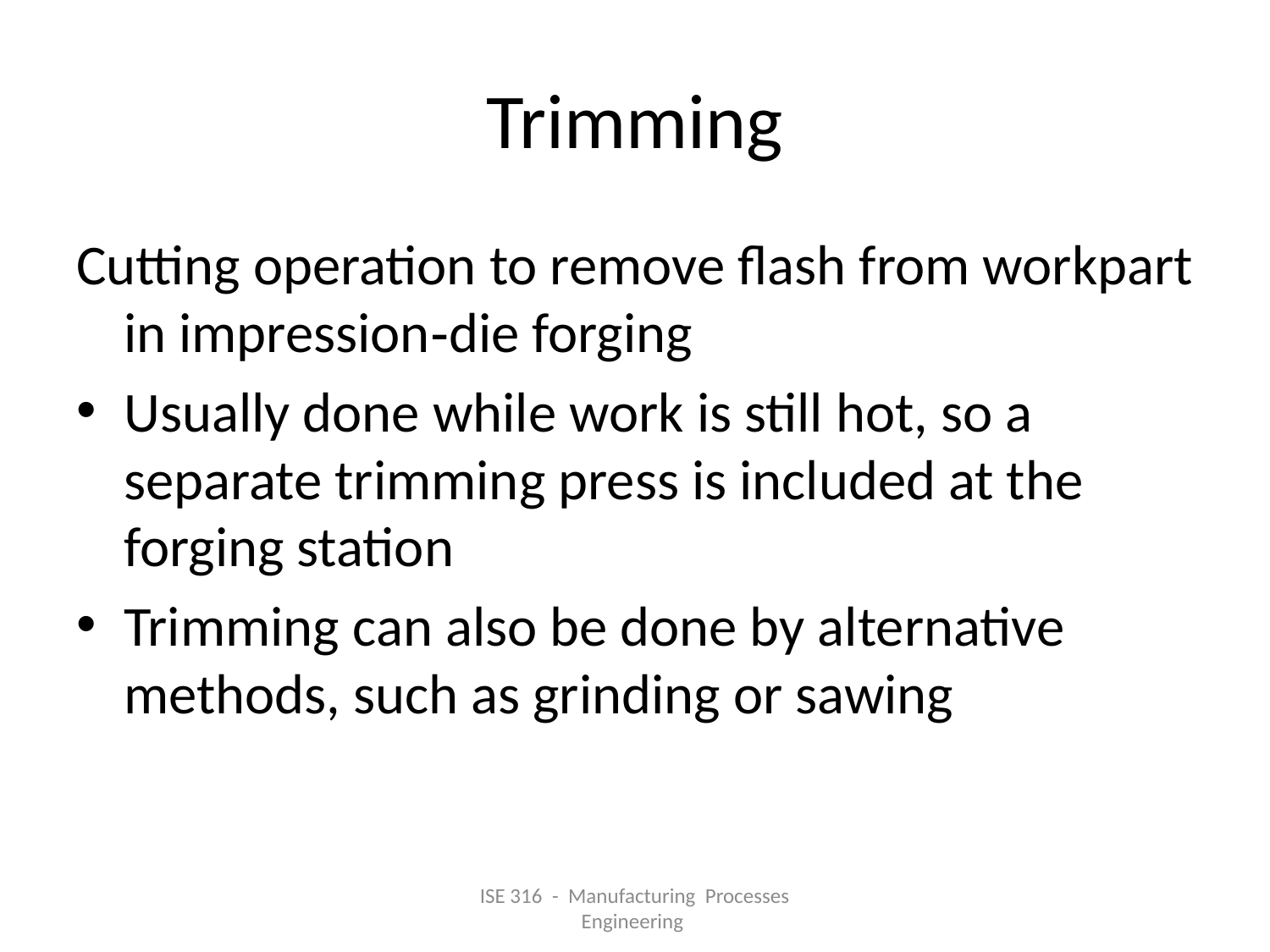

# Trimming
Cutting operation to remove flash from workpart in impression‑die forging
Usually done while work is still hot, so a separate trimming press is included at the forging station
Trimming can also be done by alternative methods, such as grinding or sawing
ISE 316  -  Manufacturing  Processes Engineering